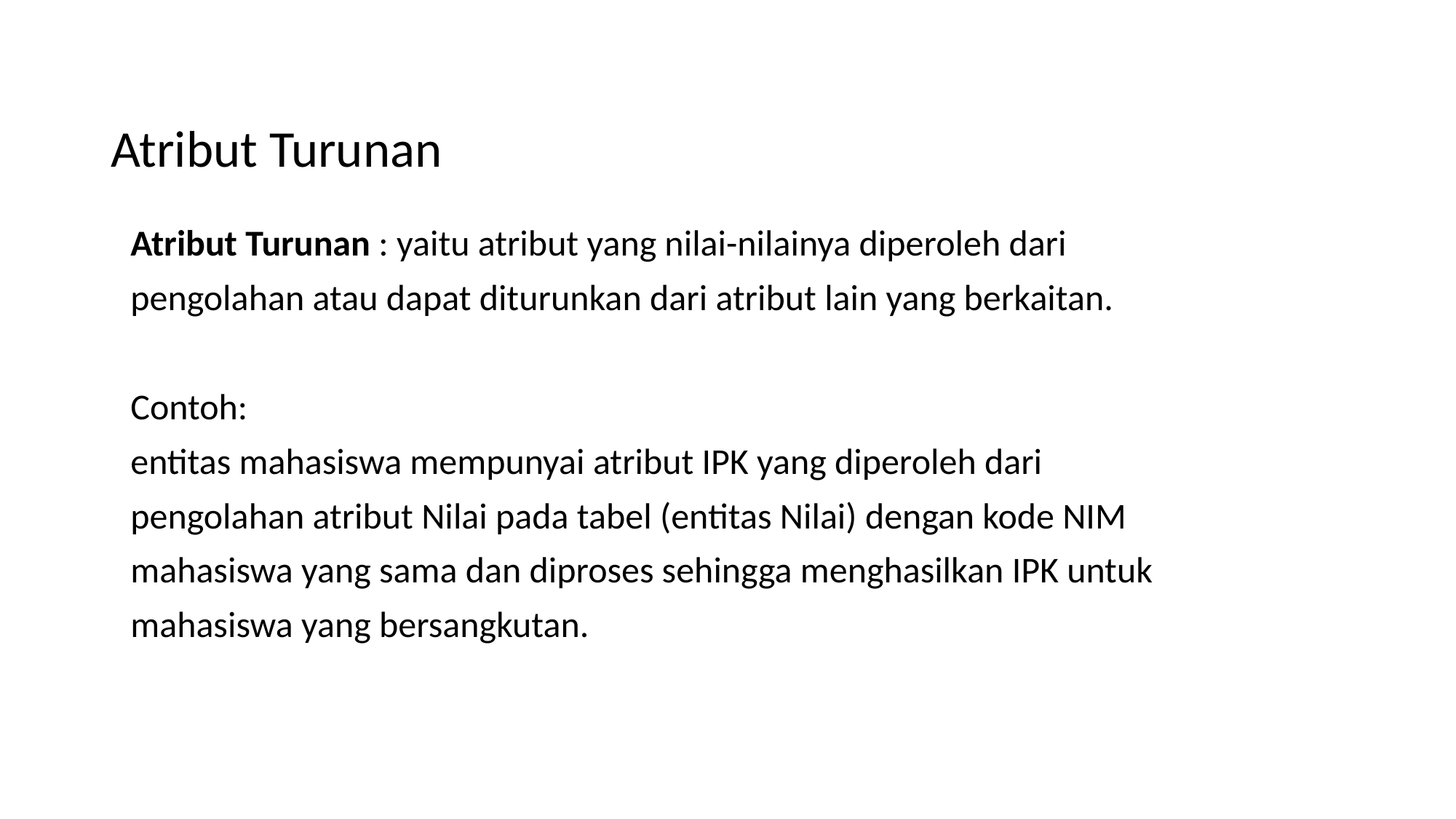

# Atribut Turunan
Atribut Turunan : yaitu atribut yang nilai-nilainya diperoleh dari
pengolahan atau dapat diturunkan dari atribut lain yang berkaitan.

Contoh:
entitas mahasiswa mempunyai atribut IPK yang diperoleh dari
pengolahan atribut Nilai pada tabel (entitas Nilai) dengan kode NIM
mahasiswa yang sama dan diproses sehingga menghasilkan IPK untuk
mahasiswa yang bersangkutan.